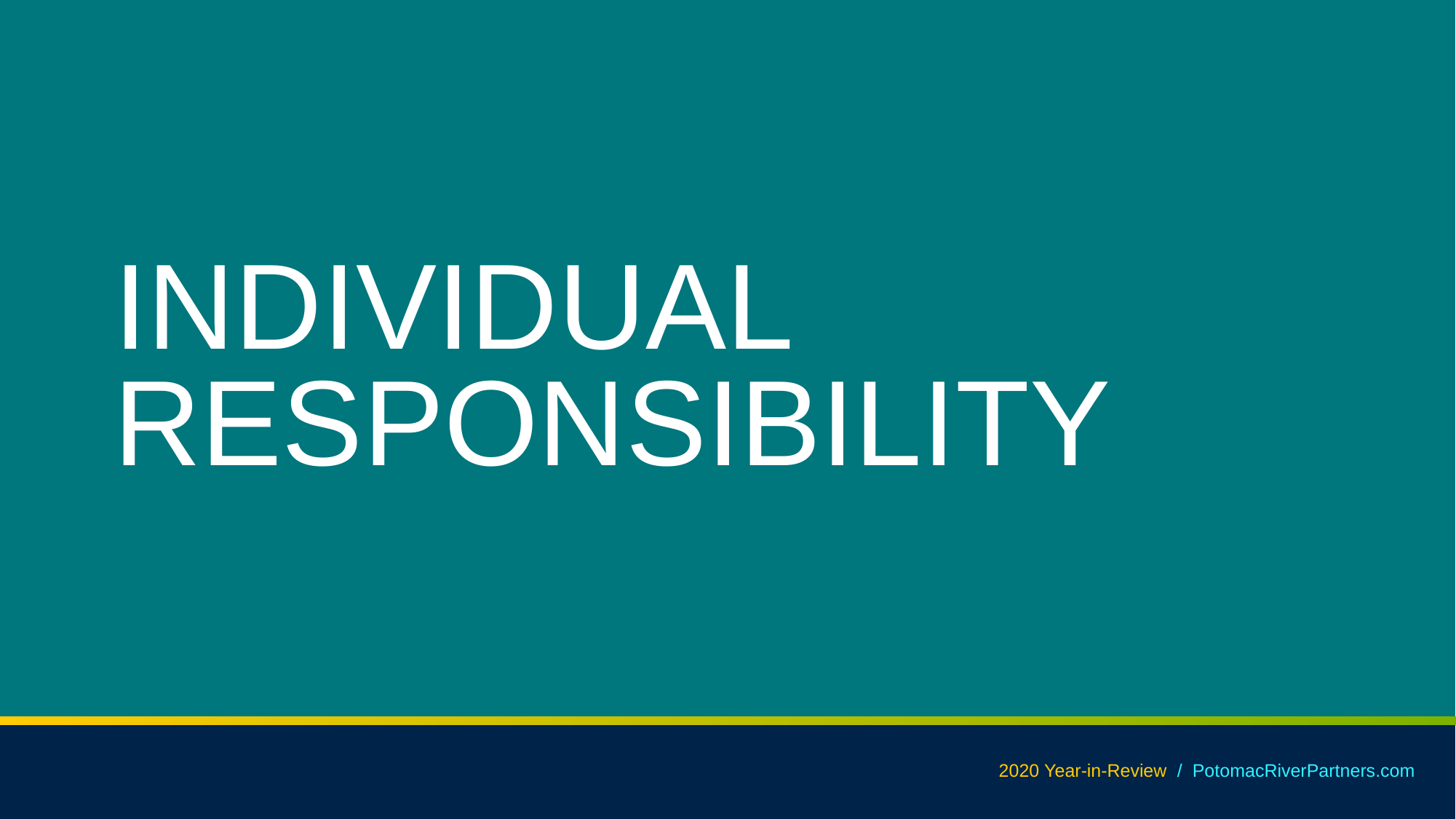

# INDIVIDUAL RESPONSIBILITY

2020 Year-in-Review  /  PotomacRiverPartners.com